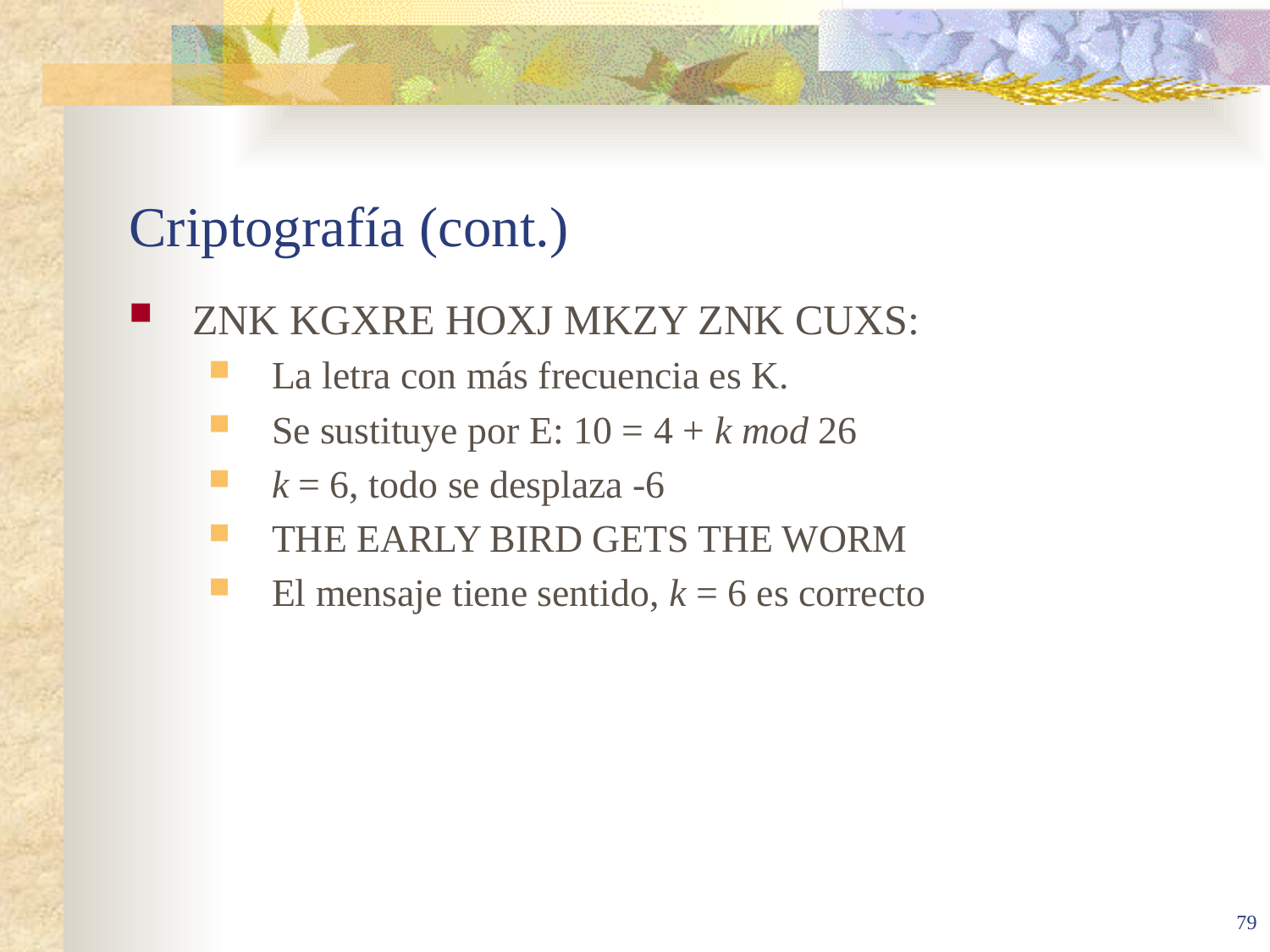

# Criptografía (cont.)
ZNK KGXRE HOXJ MKZY ZNK CUXS:
La letra con más frecuencia es K.
Se sustituye por E: 10 = 4 + k mod 26
k = 6, todo se desplaza -6
THE EARLY BIRD GETS THE WORM
El mensaje tiene sentido, k = 6 es correcto
79